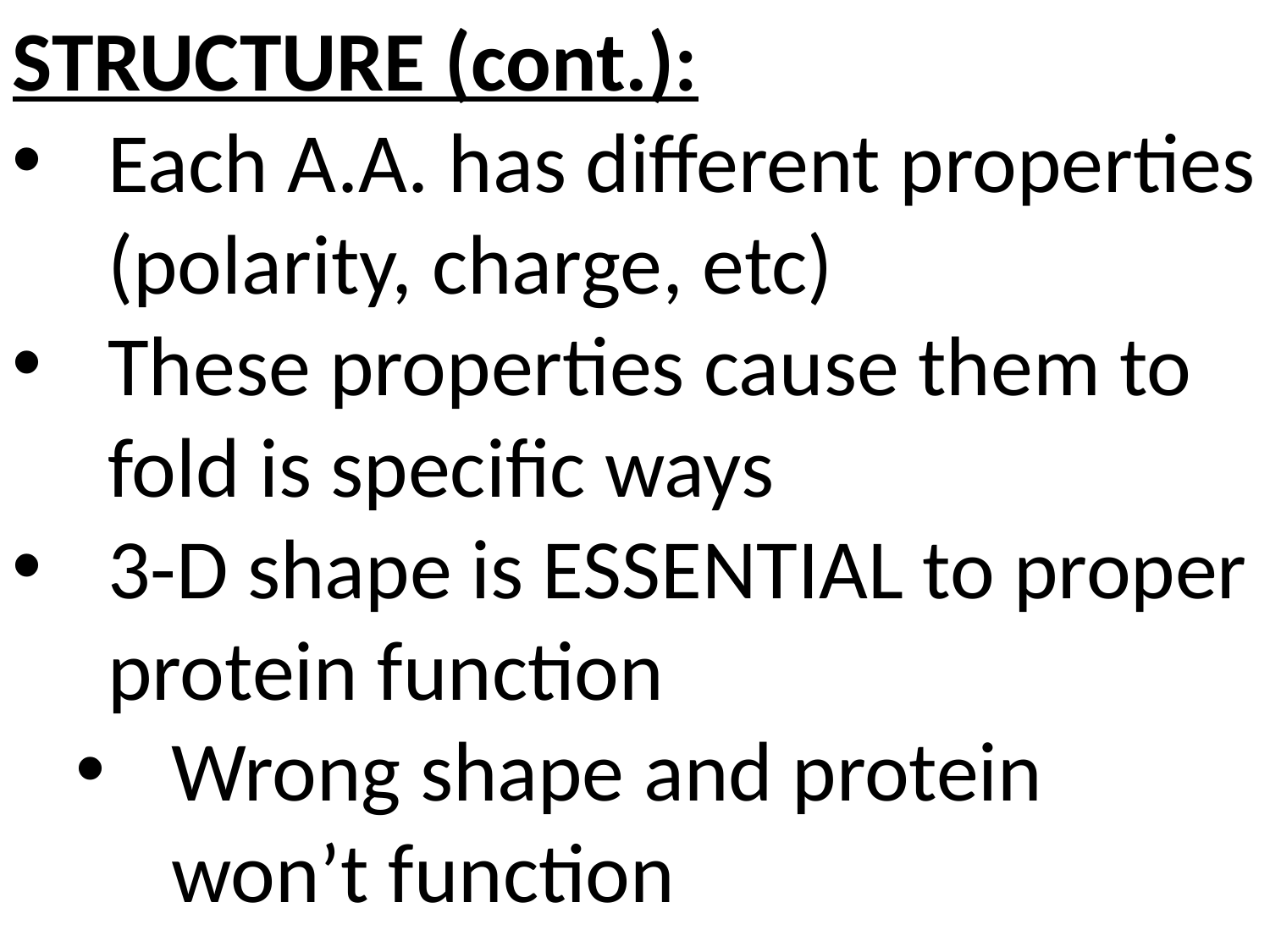

STRUCTURE (cont.):
Each A.A. has different properties (polarity, charge, etc)
These properties cause them to fold is specific ways
3-D shape is ESSENTIAL to proper protein function
Wrong shape and protein won’t function